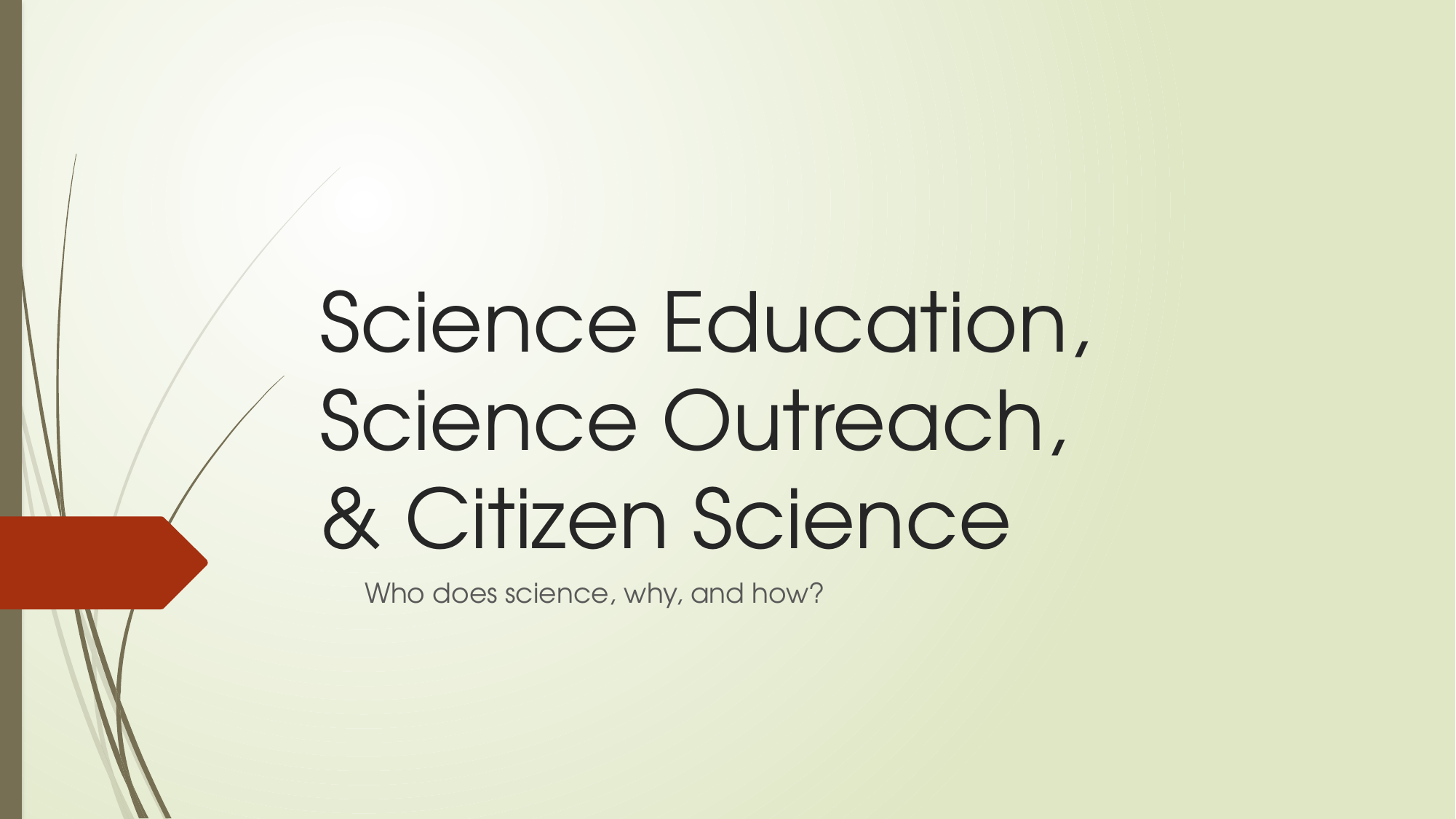

# Science Education, Science Outreach, & Citizen Science
Who does science, why, and how?